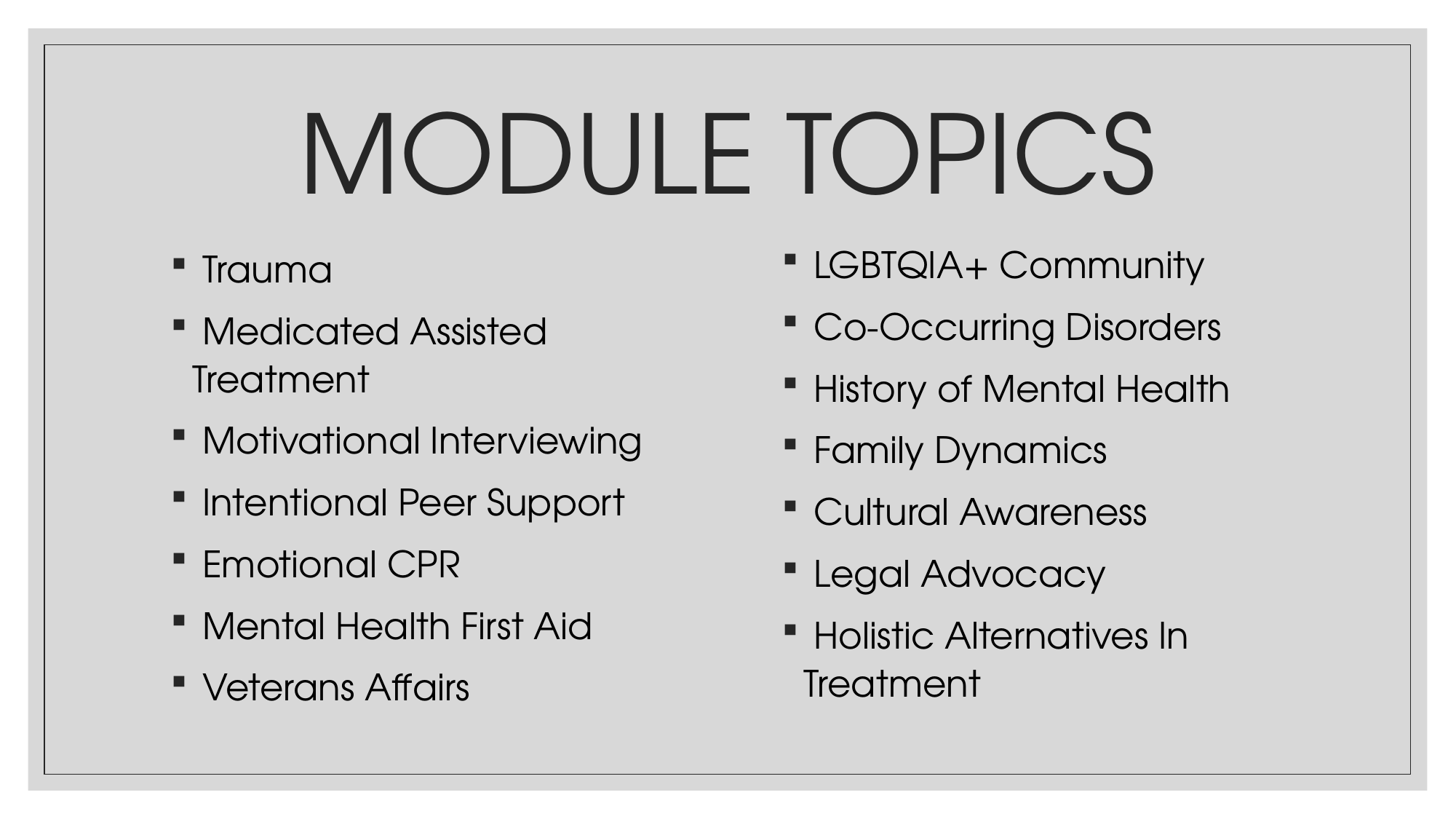

# MODULE TOPICS
 LGBTQIA+ Community
 Co-Occurring Disorders
 History of Mental Health
 Family Dynamics
 Cultural Awareness
 Legal Advocacy
 Holistic Alternatives In Treatment

 Trauma
 Medicated Assisted Treatment
 Motivational Interviewing
 Intentional Peer Support
 Emotional CPR
 Mental Health First Aid
 Veterans Affairs